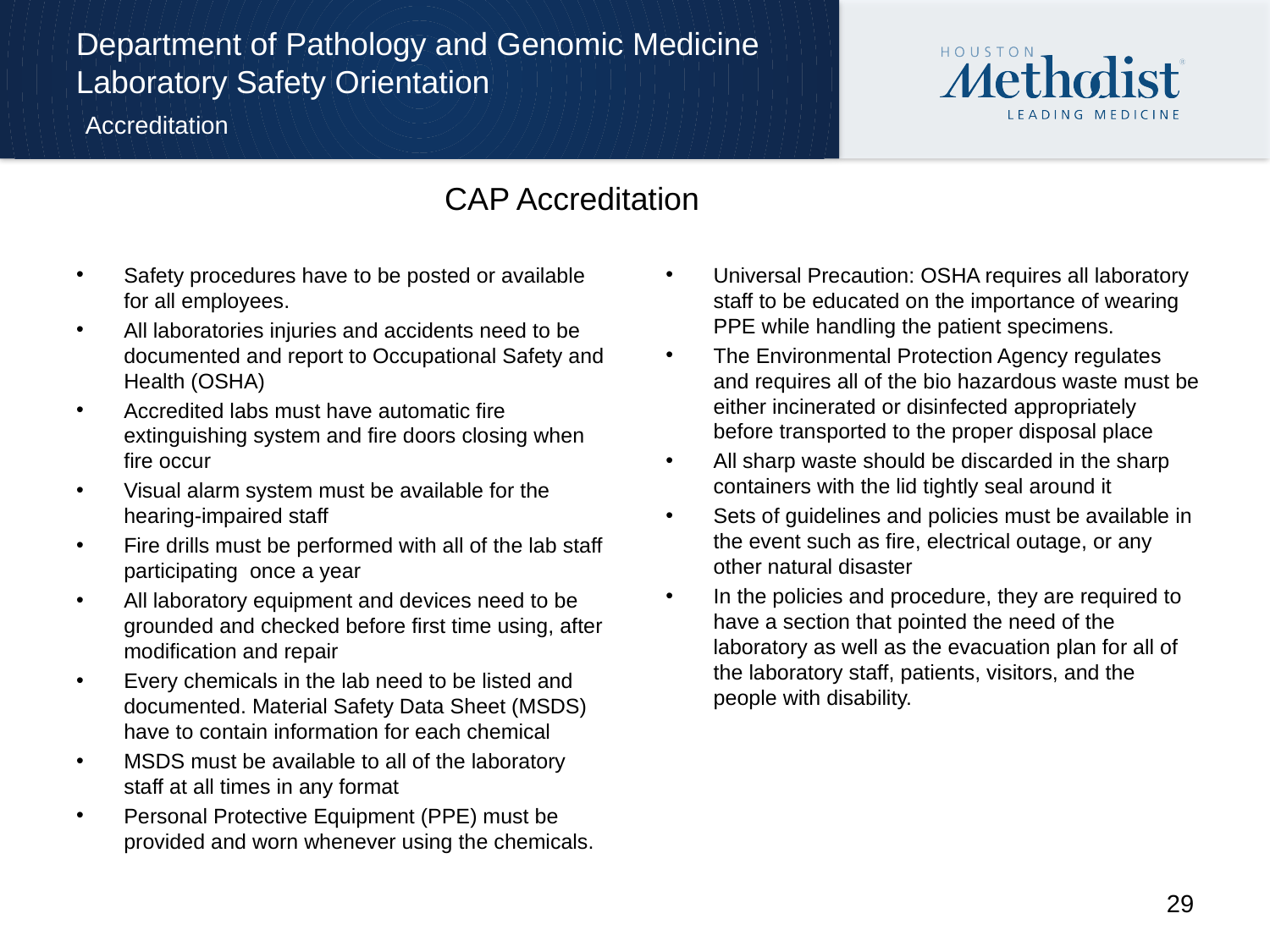

# Department of Pathology and Genomic Medicine Laboratory Safety Orientation
Accreditation
CAP Accreditation
Safety procedures have to be posted or available for all employees.
All laboratories injuries and accidents need to be documented and report to Occupational Safety and Health (OSHA)
Accredited labs must have automatic fire extinguishing system and fire doors closing when fire occur
Visual alarm system must be available for the hearing-impaired staff
Fire drills must be performed with all of the lab staff participating  once a year
All laboratory equipment and devices need to be grounded and checked before first time using, after modification and repair
Every chemicals in the lab need to be listed and documented. Material Safety Data Sheet (MSDS) have to contain information for each chemical
MSDS must be available to all of the laboratory staff at all times in any format
Personal Protective Equipment (PPE) must be provided and worn whenever using the chemicals.

Universal Precaution: OSHA requires all laboratory staff to be educated on the importance of wearing PPE while handling the patient specimens.
The Environmental Protection Agency regulates and requires all of the bio hazardous waste must be either incinerated or disinfected appropriately before transported to the proper disposal place
All sharp waste should be discarded in the sharp containers with the lid tightly seal around it
Sets of guidelines and policies must be available in the event such as fire, electrical outage, or any other natural disaster
In the policies and procedure, they are required to have a section that pointed the need of the laboratory as well as the evacuation plan for all of the laboratory staff, patients, visitors, and the people with disability.